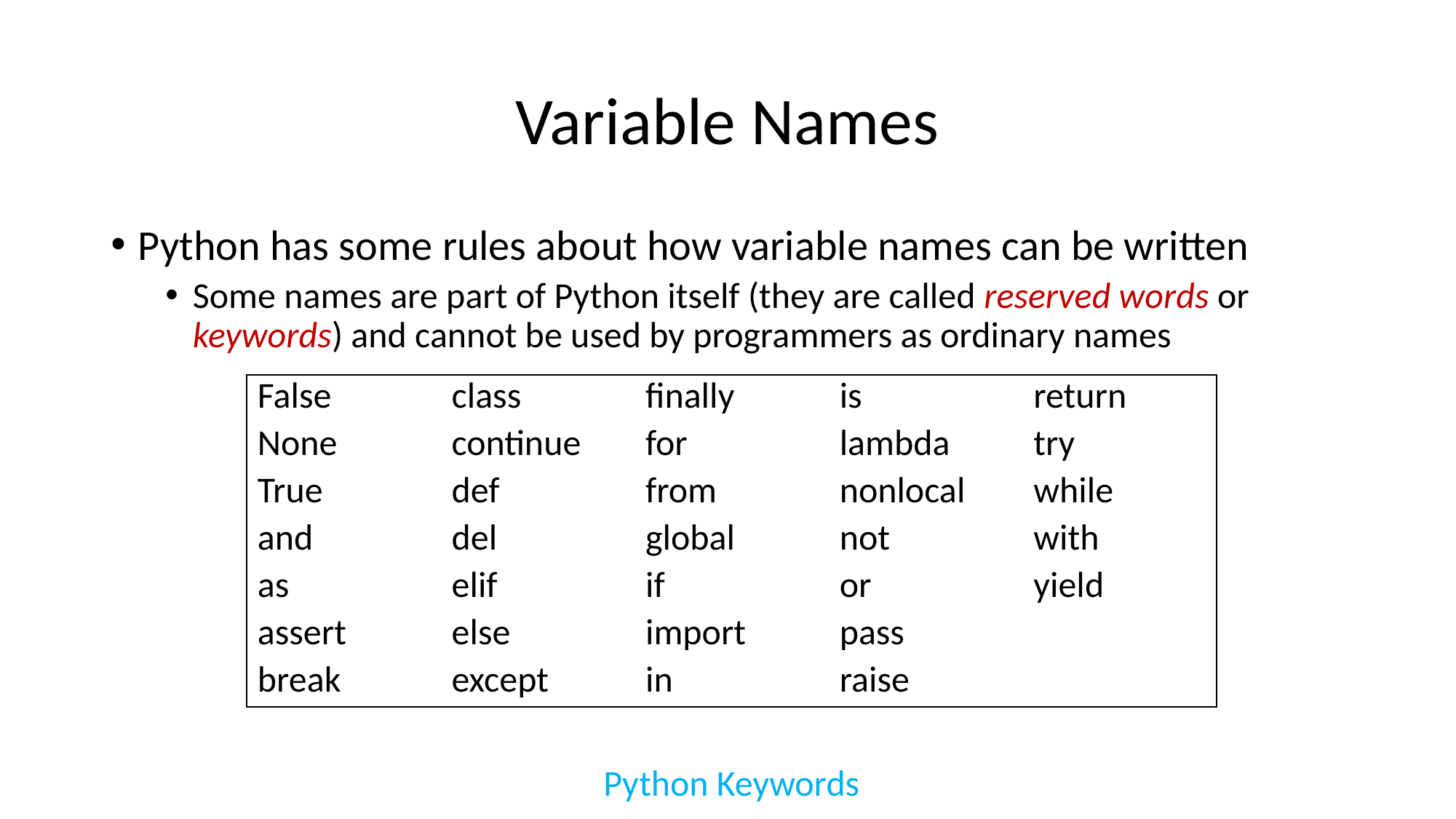

# Variable Names
Python has some rules about how variable names can be written
Some names are part of Python itself (they are called reserved words or keywords) and cannot be used by programmers as ordinary names

| False | class | finally | is | return |
| --- | --- | --- | --- | --- |
| None | continue | for | lambda | try |
| True | def | from | nonlocal | while |
| and | del | global | not | with |
| as | elif | if | or | yield |
| assert | else | import | pass |  |
| break | except | in | raise |  |
Python Keywords